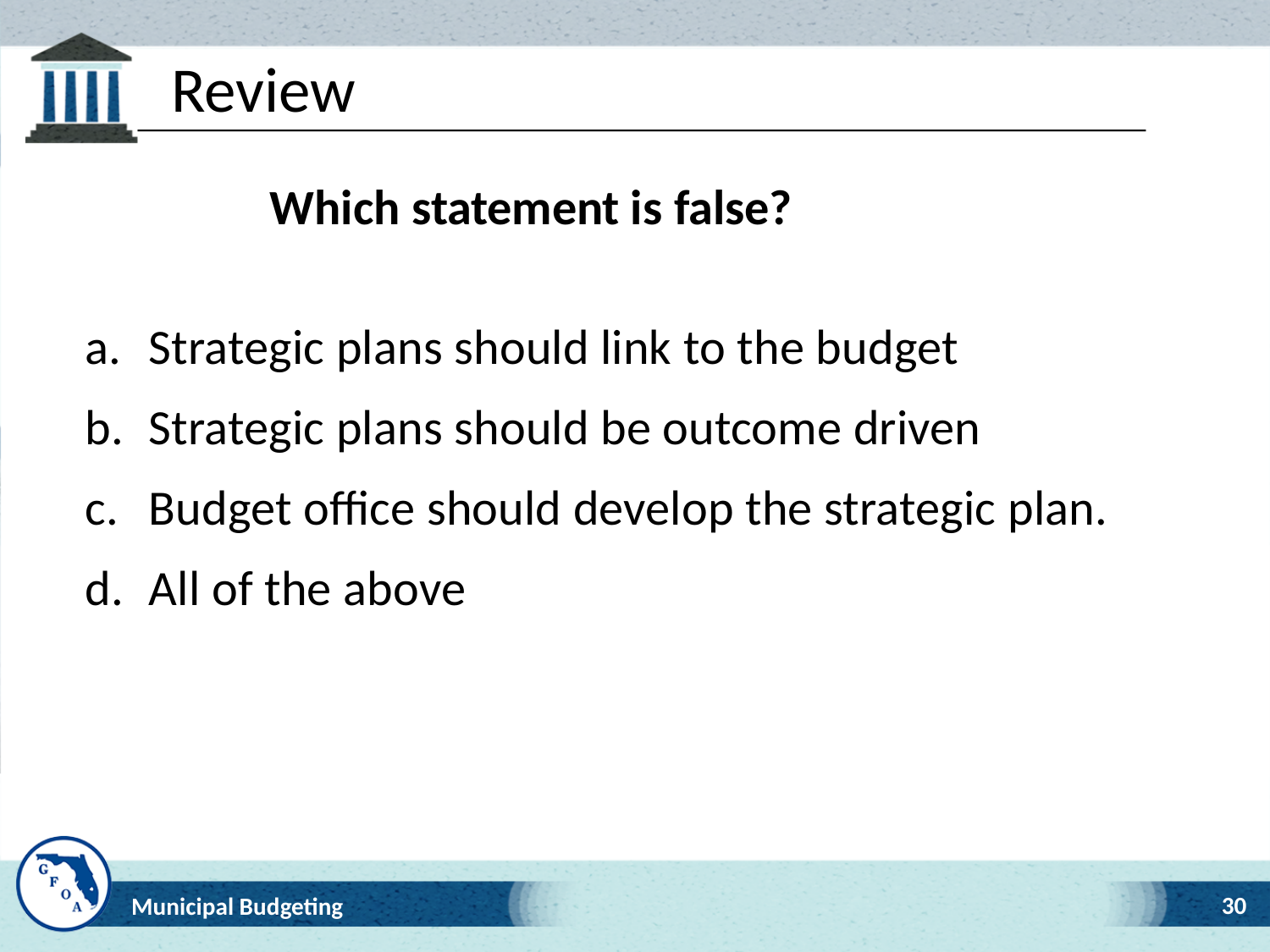

# Review
	     Which statement is false?

Strategic plans should link to the budget
Strategic plans should be outcome driven
Budget office should develop the strategic plan.
All of the above
30